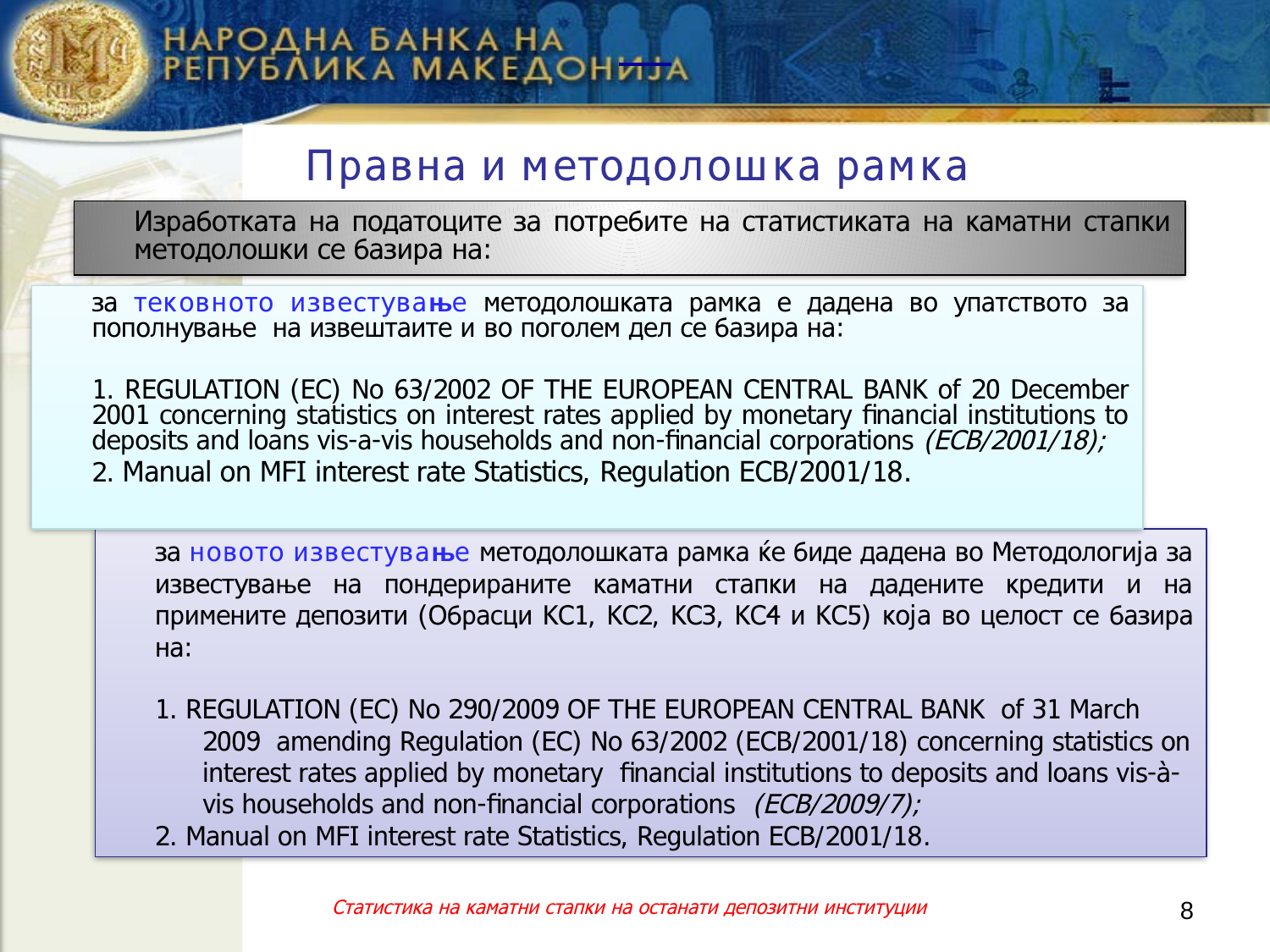

# Правна и методолошка рамка
	Изработката на податоците за потребите на статистиката на каматни стапки методолошки се базира на:
	за тековното известување методолошката рамка е дадена во упатството за пополнување  на извештаите и во поголем дел се базира на:

	1. REGULATION (EC) No 63/2002 OF THE EUROPEAN CENTRAL BANK of 20 December 2001 concerning statistics on interest rates applied by monetary financial institutions to deposits and loans vis-а-vis households and non-financial corporations (ECB/2001/18);
	2. Manual on MFI interest rate Statistics, Regulation ECB/2001/18.

за новото известување методолошката рамка ќе биде дадена во Методологија за известување на пондерираните каматни стапки на дадените кредити и на примените депозити (Обрасци КС1, КС2, КС3, КС4 и КС5) која во целост се базира на:

1. REGULATION (EC) No 290/2009 OF THE EUROPEAN CENTRAL BANK  of 31 March 2009  amending Regulation (EC) No 63/2002 (ECB/2001/18) concerning statistics on interest rates applied by monetary  financial institutions to deposits and loans vis-à-vis households and non-financial corporations  (ECB/2009/7);
2. Manual on MFI interest rate Statistics, Regulation ECB/2001/18.

Статистика на каматни стапки на останати депозитни институции
8